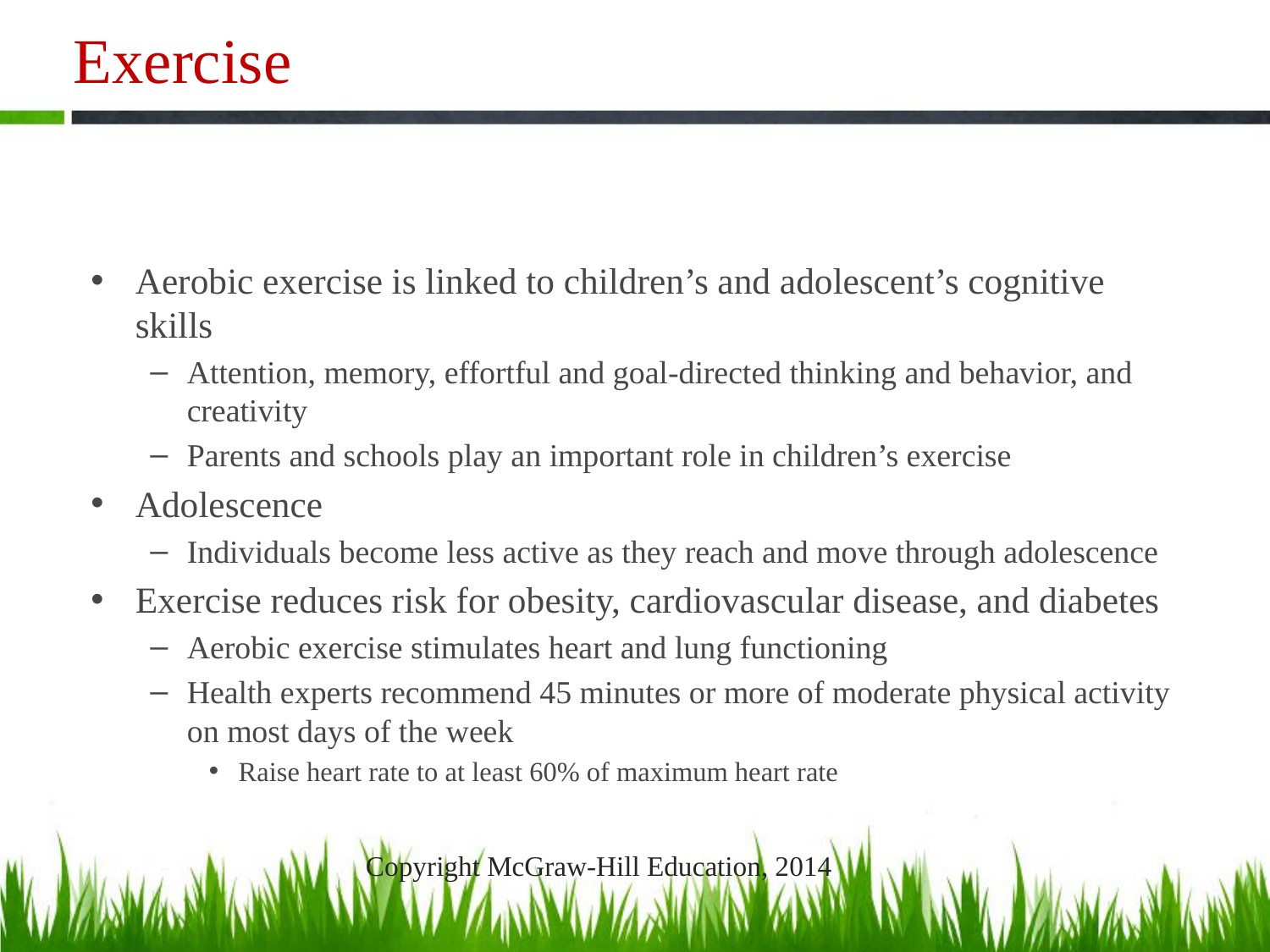

# Exercise
Aerobic exercise is linked to children’s and adolescent’s cognitive skills
Attention, memory, effortful and goal-directed thinking and behavior, and creativity
Parents and schools play an important role in children’s exercise
Adolescence
Individuals become less active as they reach and move through adolescence
Exercise reduces risk for obesity, cardiovascular disease, and diabetes
Aerobic exercise stimulates heart and lung functioning
Health experts recommend 45 minutes or more of moderate physical activity on most days of the week
Raise heart rate to at least 60% of maximum heart rate
Copyright McGraw-Hill Education, 2014